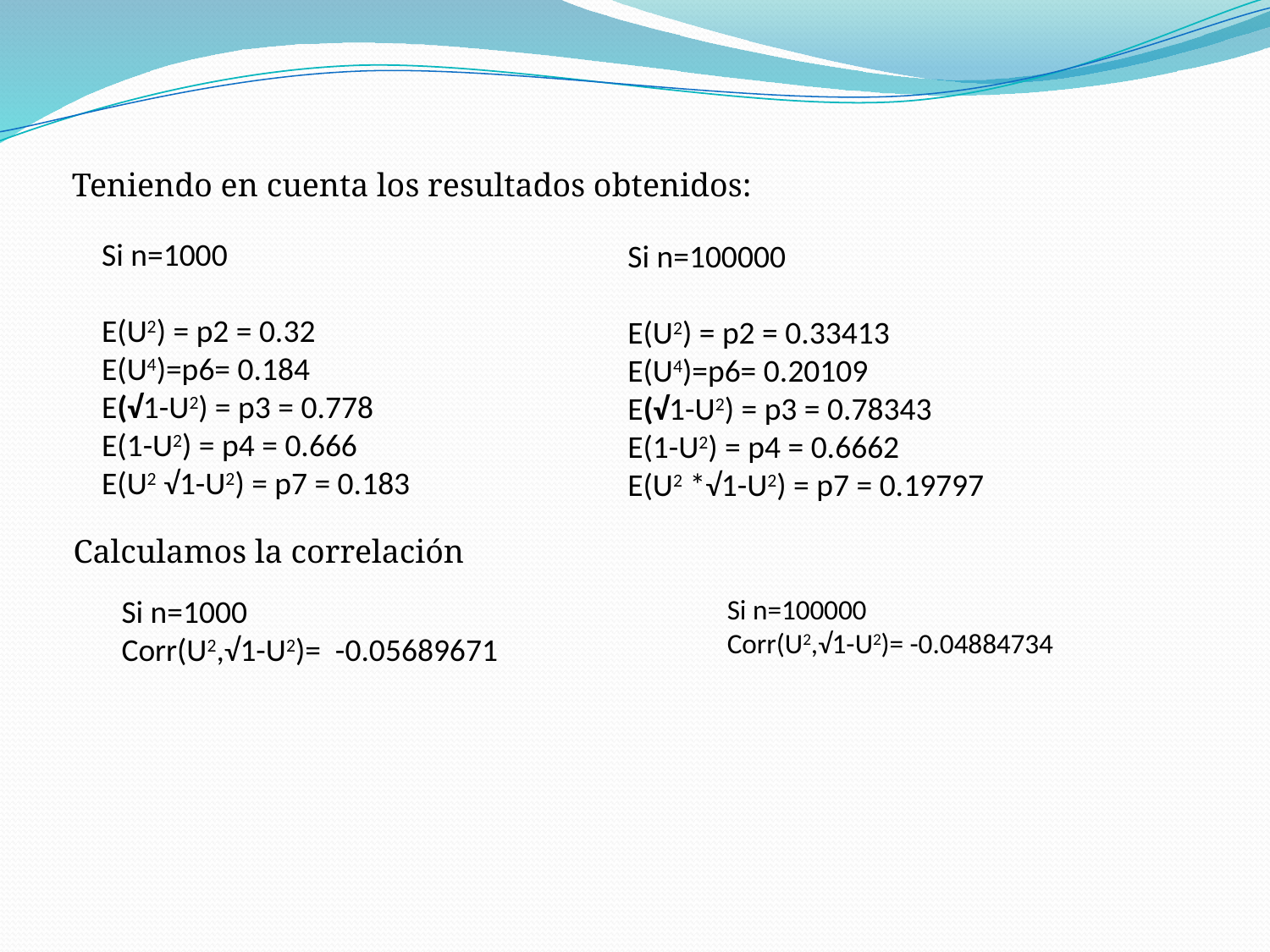

Teniendo en cuenta los resultados obtenidos:
Si n=1000

E(U2) = p2 = 0.32
E(U4)=p6= 0.184
E(√1-U2) = p3 = 0.778
E(1-U2) = p4 = 0.666
E(U2 √1-U2) = p7 = 0.183
Si n=100000

E(U2) = p2 = 0.33413
E(U4)=p6= 0.20109
E(√1-U2) = p3 = 0.78343
E(1-U2) = p4 = 0.6662
E(U2 *√1-U2) = p7 = 0.19797

Calculamos la correlación
Si n=1000
Corr(U2,√1-U2)=  -0.05689671
Si n=100000
Corr(U2,√1-U2)= -0.04884734